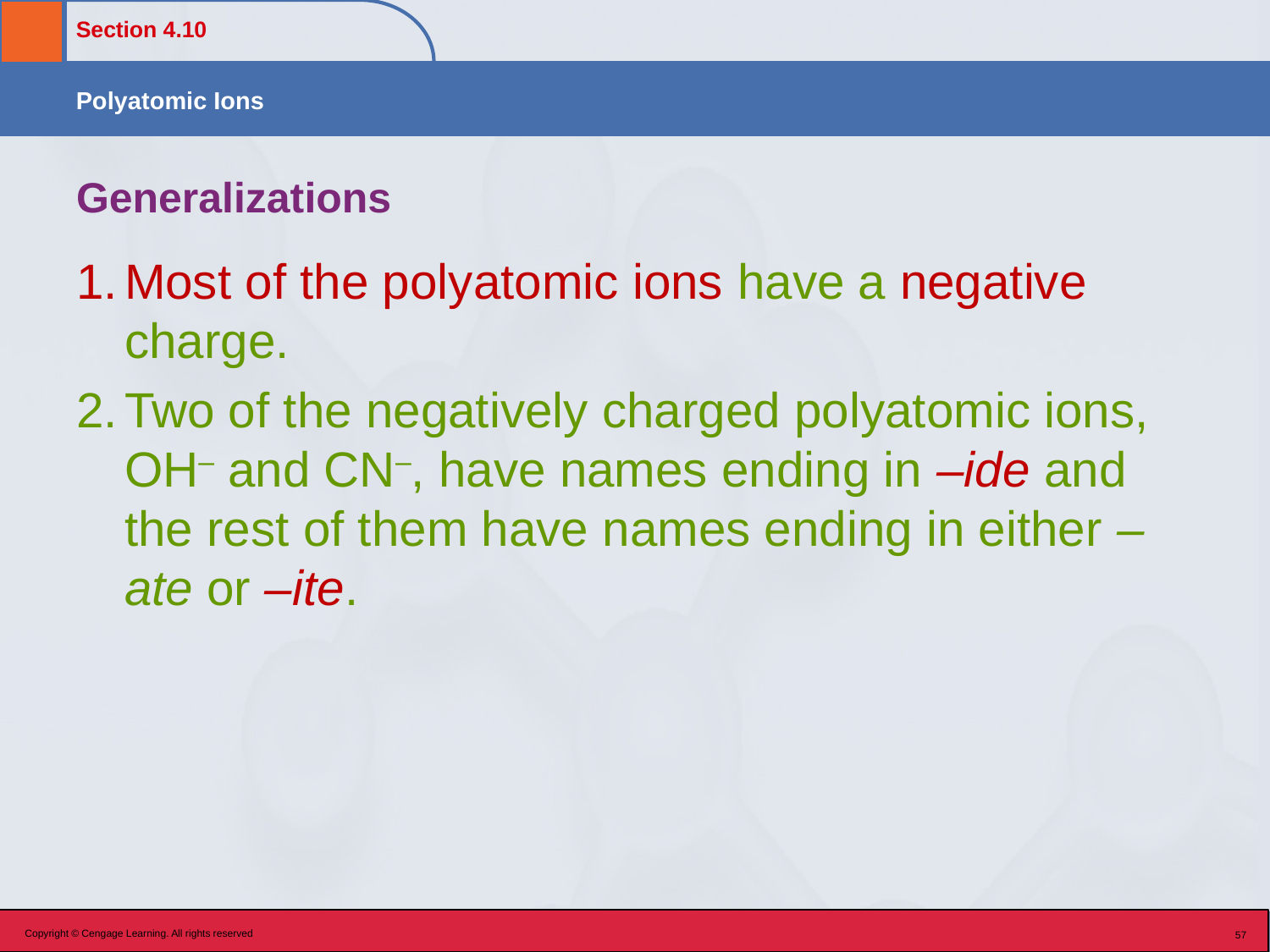

# Generalizations
Most of the polyatomic ions have a negative charge.
Two of the negatively charged polyatomic ions, OH– and CN–, have names ending in –ide and the rest of them have names ending in either –ate or –ite.
Copyright © Cengage Learning. All rights reserved
57